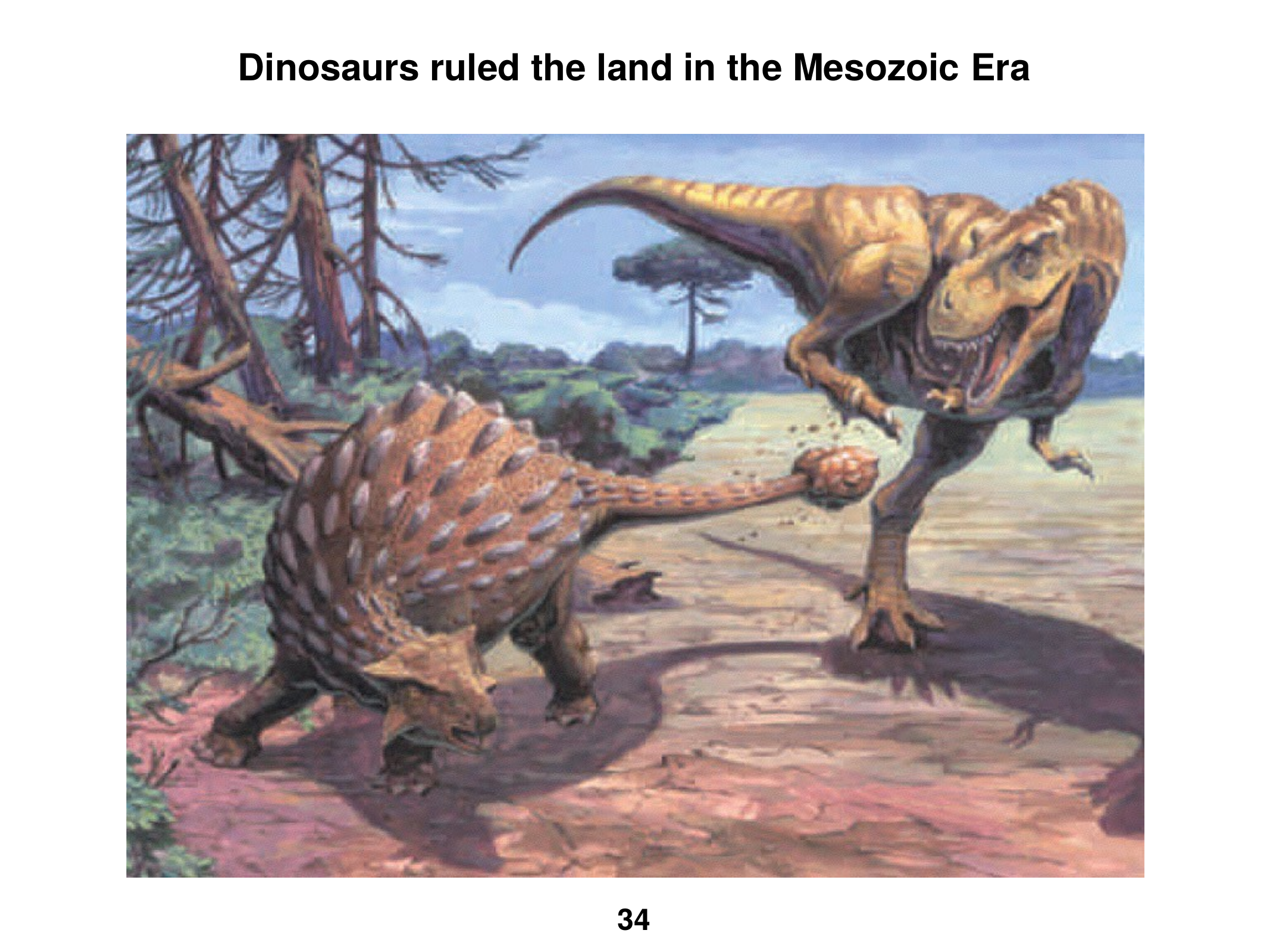

# Dinosaurs ruled the land in the Mesozoic Era

34